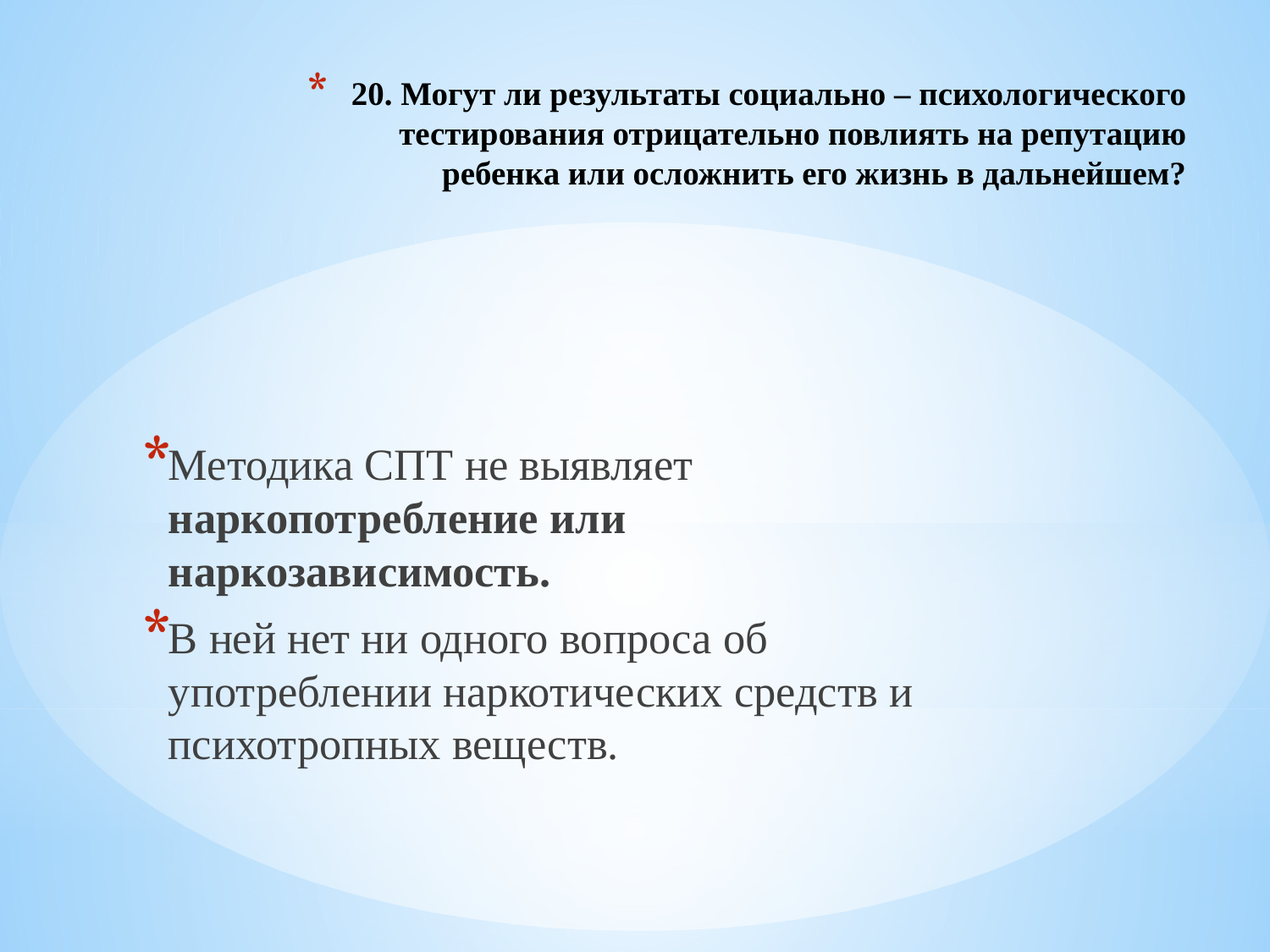

# 20. Могут ли результаты социально – психологического тестирования отрицательно повлиять на репутацию ребенка или осложнить его жизнь в дальнейшем?

Методика СПТ не выявляет наркопотребление или наркозависимость.
В ней нет ни одного вопроса об употреблении наркотических средств и психотропных веществ.